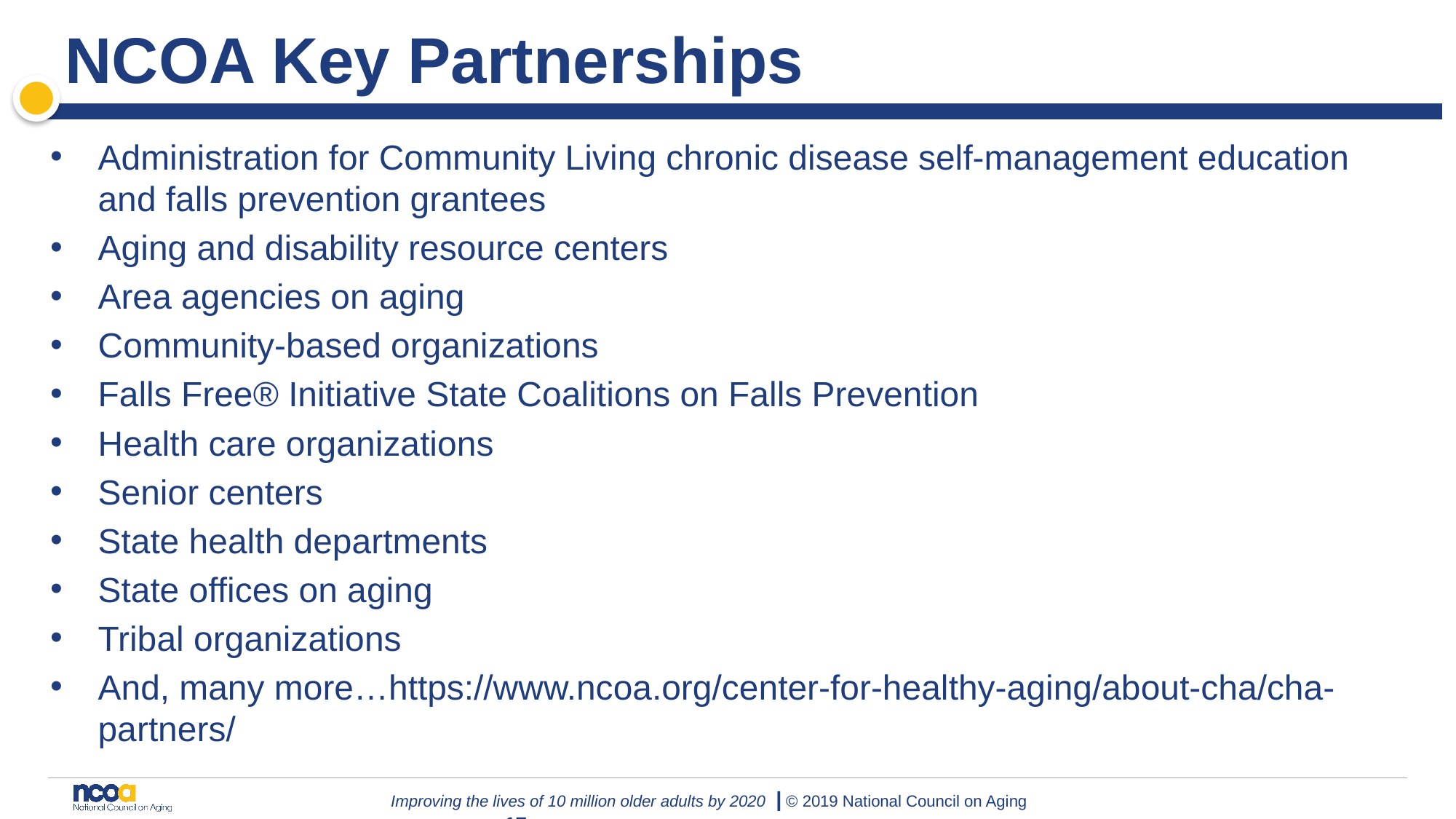

# NCOA Key Partnerships
Administration for Community Living chronic disease self-management education and falls prevention grantees
Aging and disability resource centers
Area agencies on aging
Community-based organizations
Falls Free® Initiative State Coalitions on Falls Prevention
Health care organizations
Senior centers
State health departments
State offices on aging
Tribal organizations
And, many more…https://www.ncoa.org/center-for-healthy-aging/about-cha/cha-partners/